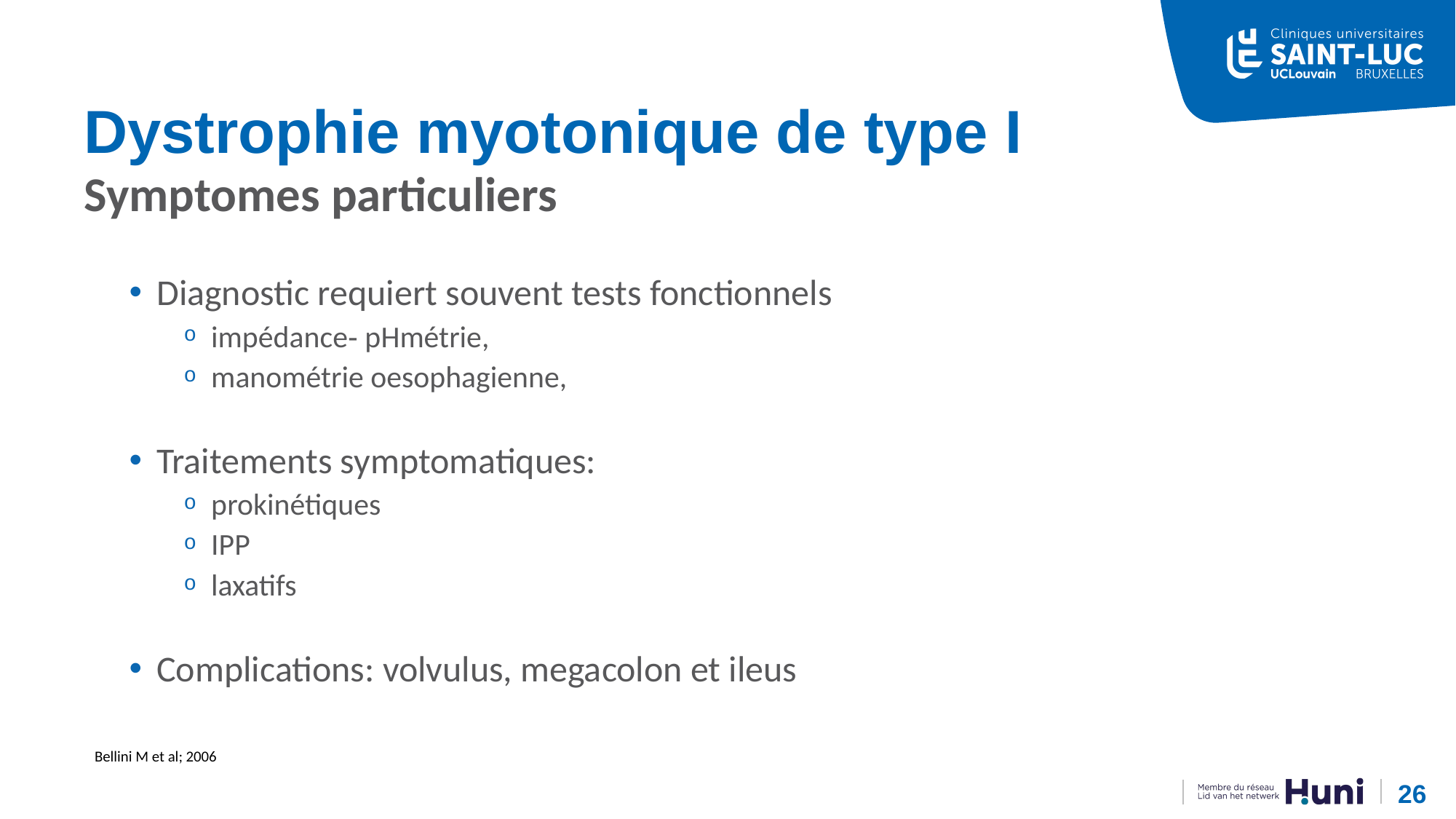

# Dystrophie myotonique de type I
Symptomes particuliers
Diagnostic requiert souvent tests fonctionnels
impédance‐ pHmétrie,
manométrie oesophagienne,

Traitements symptomatiques:
prokinétiques
IPP
laxatifs

Complications: volvulus, megacolon et ileus

Bellini M et al; 2006
26